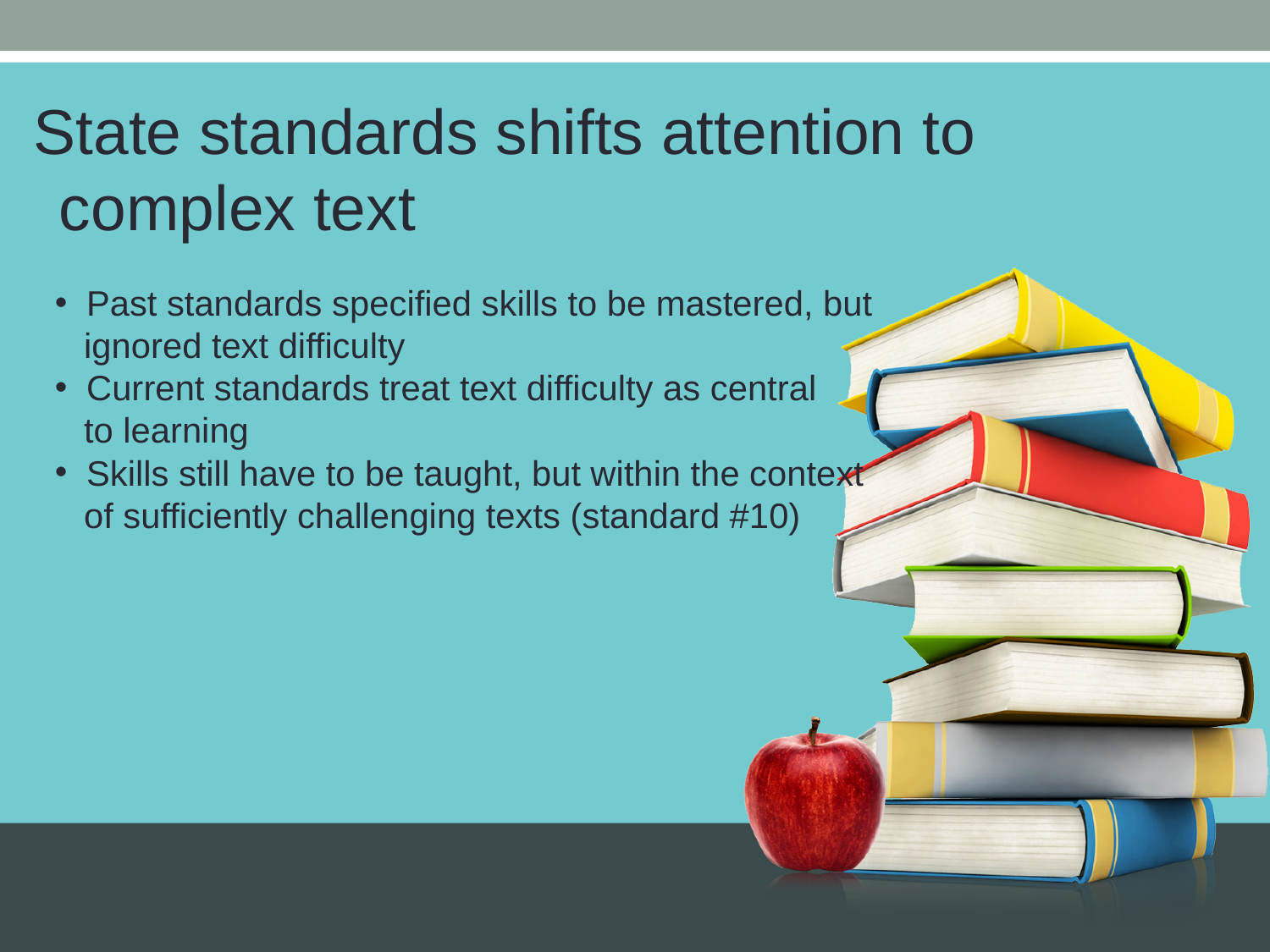

State standards shifts attention to complex text
  Past standards specified skills to be mastered, but
   ignored text difficulty
  Current standards treat text difficulty as central
   to learning
  Skills still have to be taught, but within the context
   of sufficiently challenging texts (standard #10)